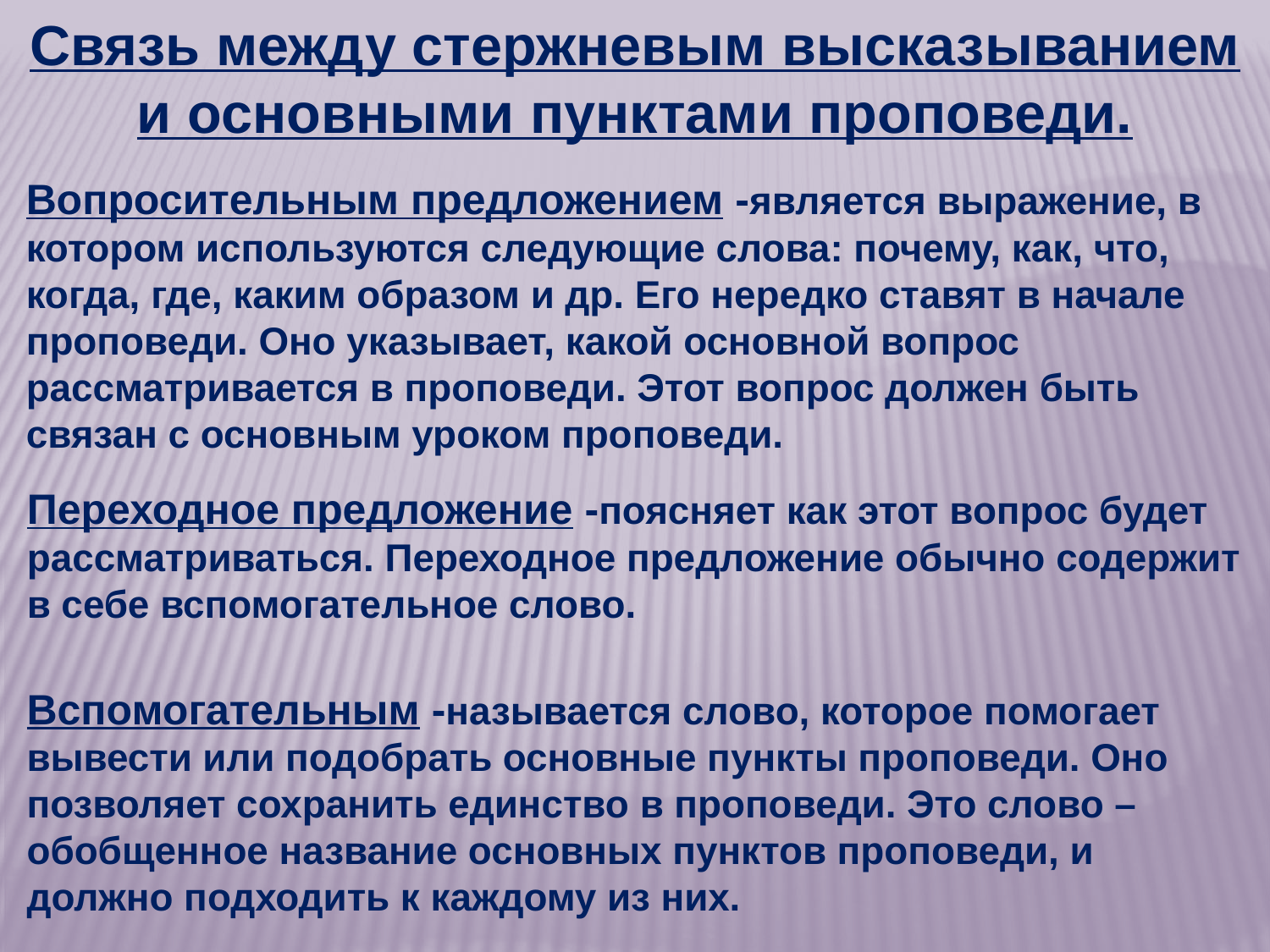

Связь между стержневым высказыванием и основными пунктами проповеди.
Вопросительным предложением -является выражение, в котором используются следующие слова: почему, как, что, когда, где, каким образом и др. Его нередко ставят в начале проповеди. Оно указывает, какой основной вопрос рассматривается в проповеди. Этот вопрос должен быть связан с основным уроком проповеди.
Переходное предложение -поясняет как этот вопрос будет рассматриваться. Переходное предложение обычно содержит в себе вспомогательное слово.
Вспомогательным -называется слово, которое помогает вывести или подобрать основные пункты проповеди. Оно позволяет сохранить единство в проповеди. Это слово – обобщенное название основных пунктов проповеди, и должно подходить к каждому из них.